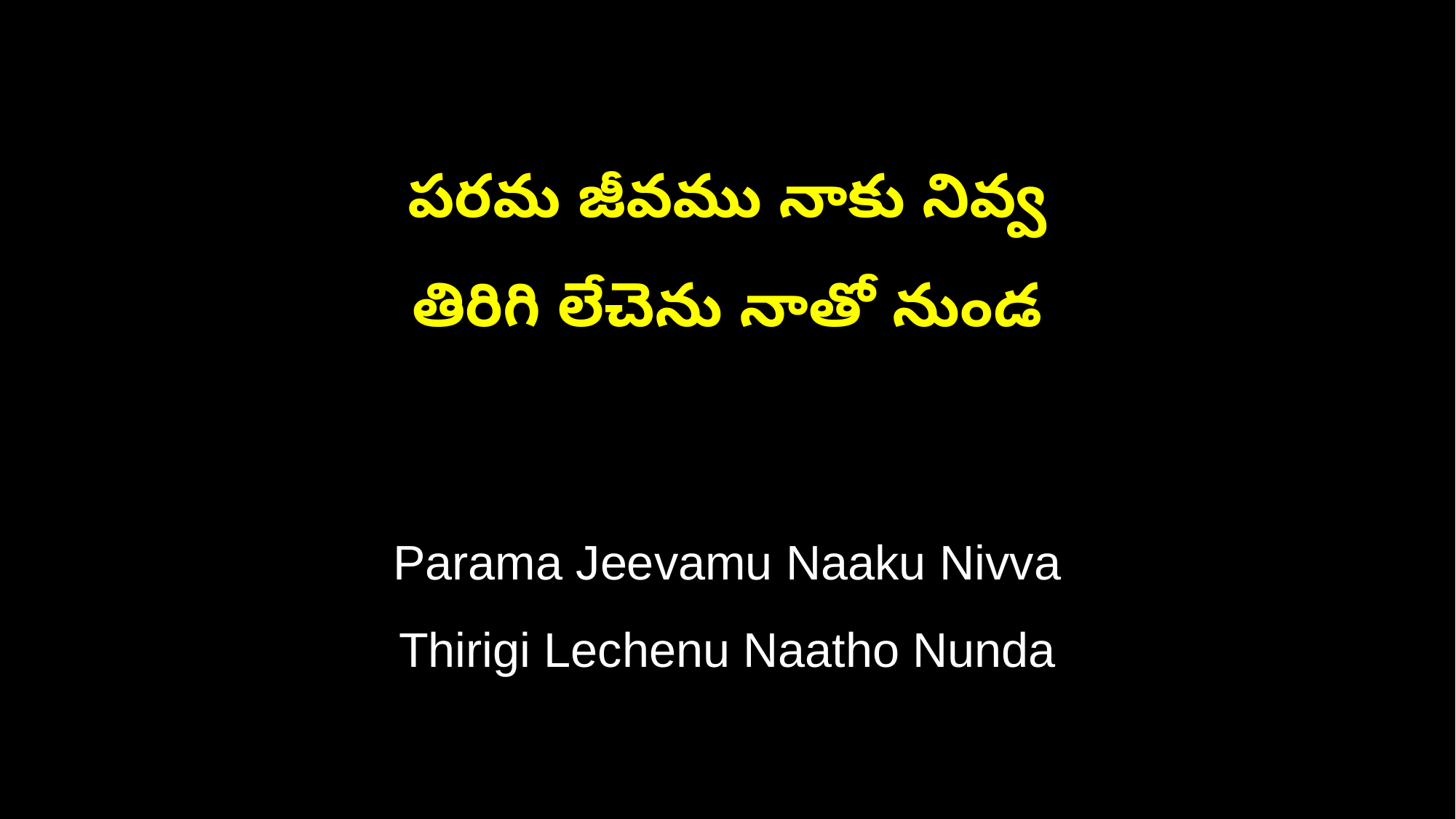

పరమ జీవము నాకు నివ్వ
తిరిగి లేచెను నాతో నుండ
Parama Jeevamu Naaku Nivva
Thirigi Lechenu Naatho Nunda